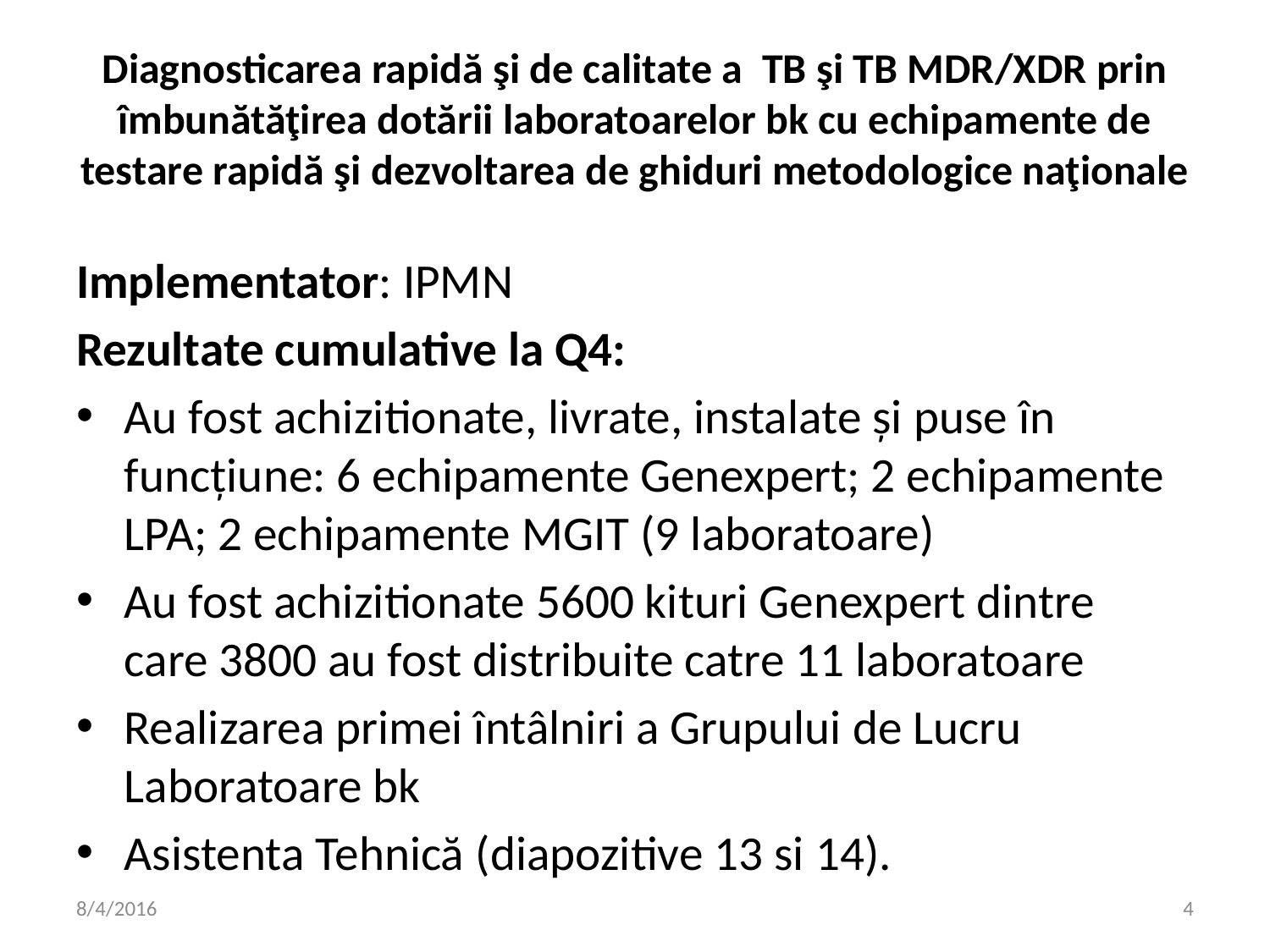

# Diagnosticarea rapidă şi de calitate a  TB şi TB MDR/XDR prin îmbunătăţirea dotării laboratoarelor bk cu echipamente de testare rapidă şi dezvoltarea de ghiduri metodologice naţionale
Implementator: IPMN
Rezultate cumulative la Q4:
Au fost achizitionate, livrate, instalate și puse în funcţiune: 6 echipamente Genexpert; 2 echipamente LPA; 2 echipamente MGIT (9 laboratoare)
Au fost achizitionate 5600 kituri Genexpert dintre care 3800 au fost distribuite catre 11 laboratoare
Realizarea primei întâlniri a Grupului de Lucru Laboratoare bk
Asistenta Tehnică (diapozitive 13 si 14).
8/4/2016
4